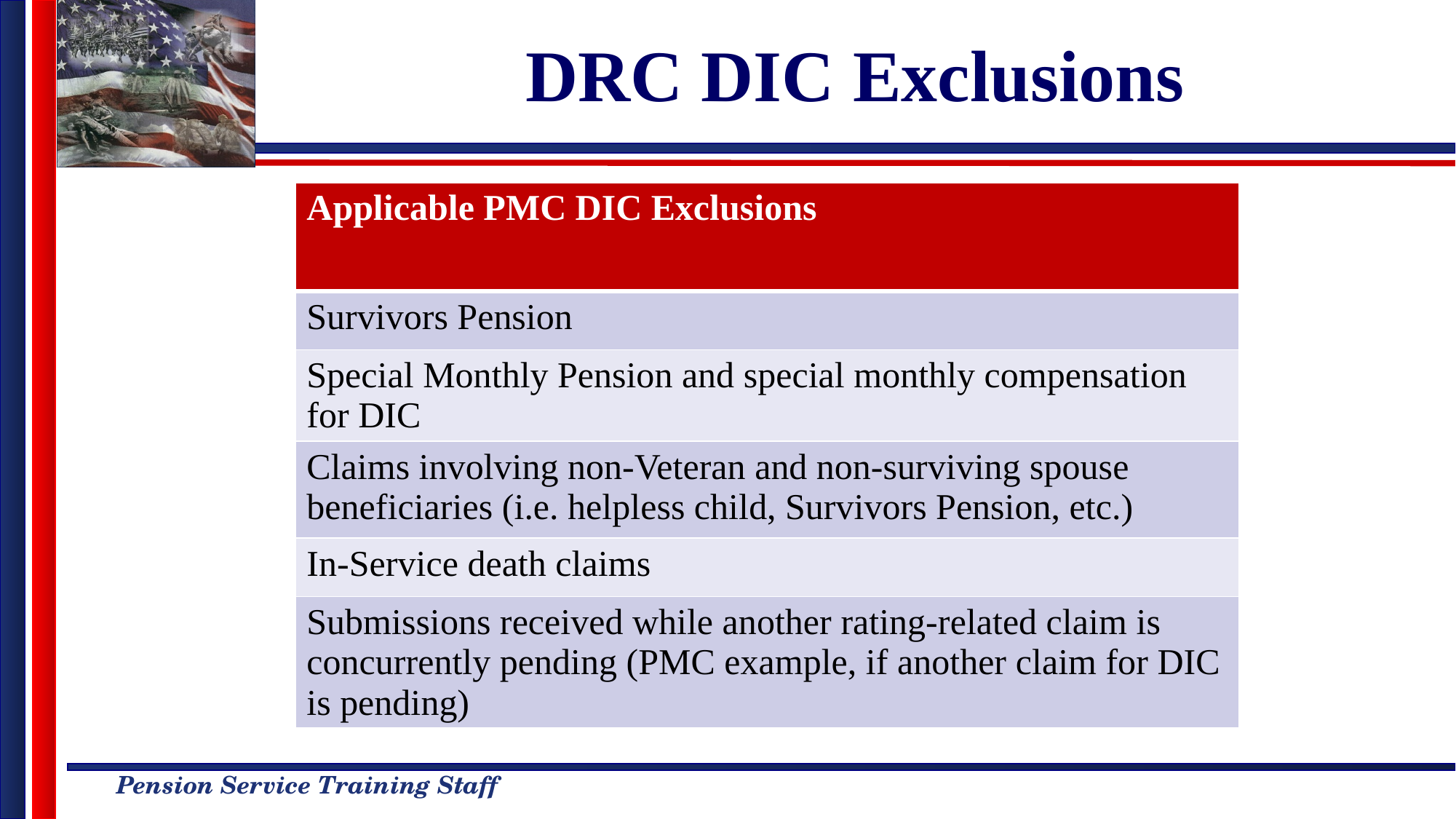

# DRC DIC Exclusions
| Applicable PMC DIC Exclusions |
| --- |
| Survivors Pension |
| Special Monthly Pension and special monthly compensation for DIC |
| Claims involving non-Veteran and non-surviving spouse beneficiaries (i.e. helpless child, Survivors Pension, etc.) |
| In-Service death claims |
| Submissions received while another rating-related claim is concurrently pending (PMC example, if another claim for DIC is pending) |